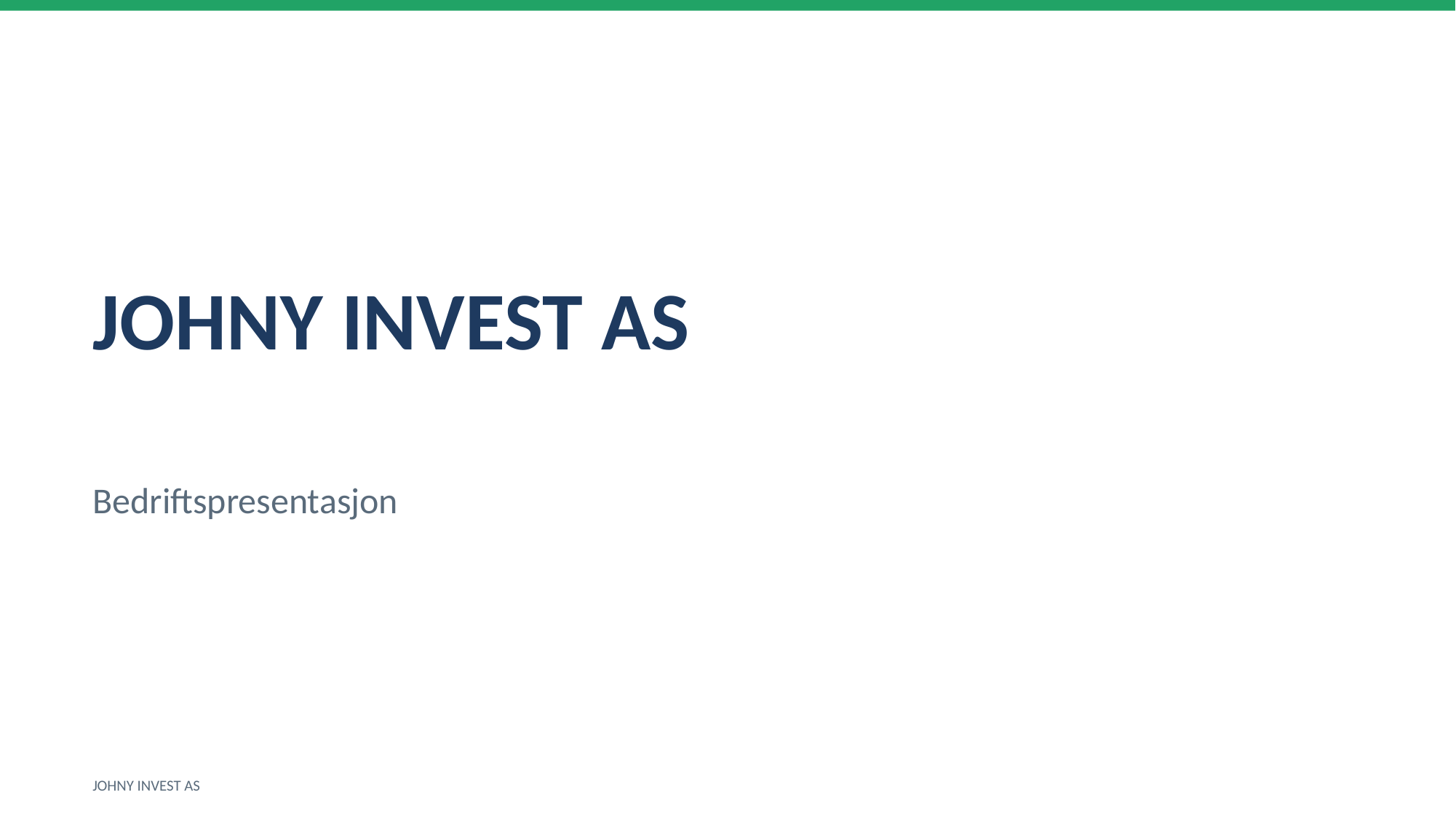

JOHNY INVEST AS
Bedriftspresentasjon
JOHNY INVEST AS